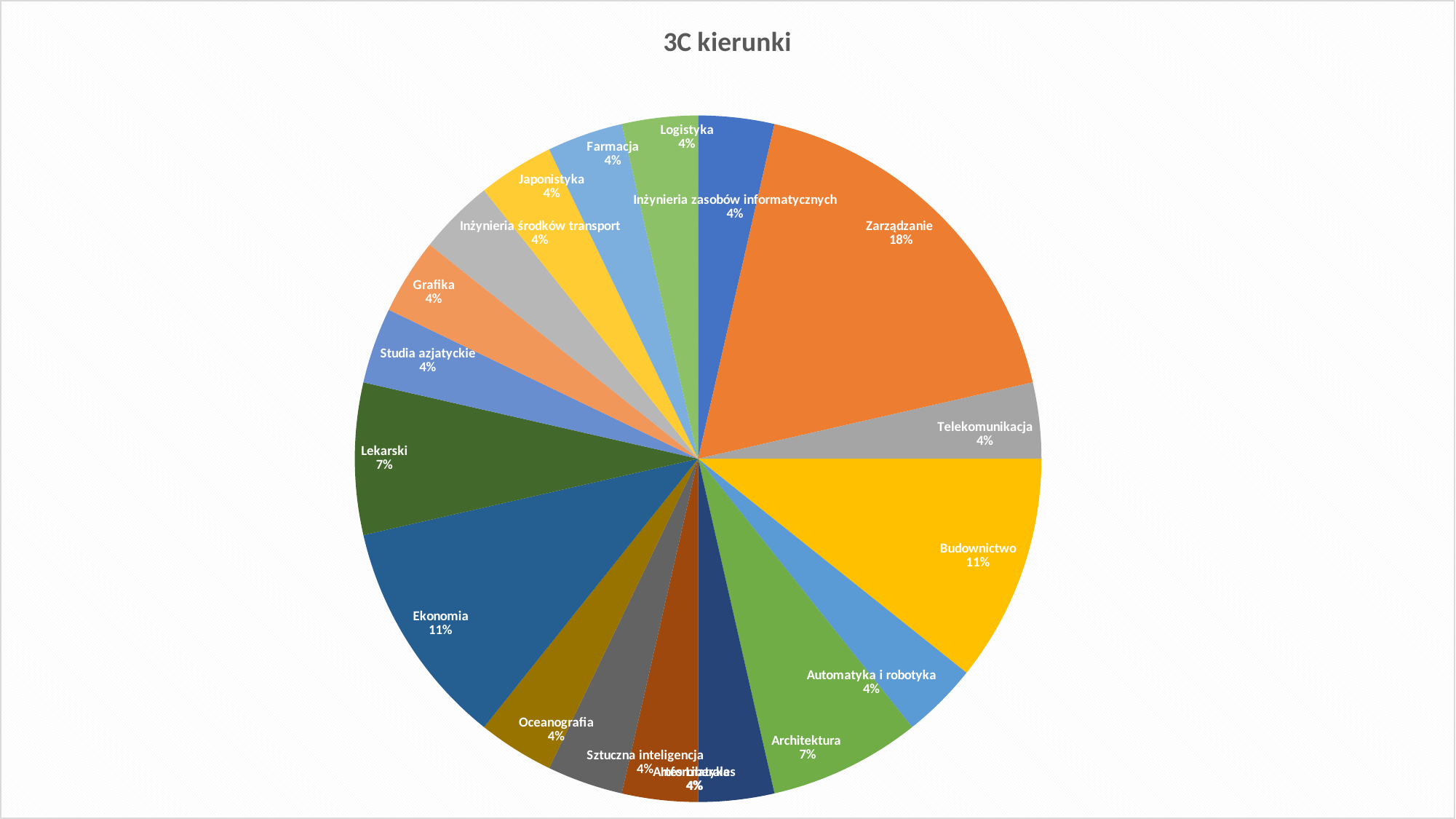

### Chart: 3C kierunki

| Category |  |
|---|---|
| Inżynieria zasobów informatycznych | 1.0 |
| Zarządzanie  | 5.0 |
| Telekomunikacja | 1.0 |
| Budownictwo | 3.0 |
| Automatyka i robotyka | 1.0 |
| Architektura  | 2.0 |
| Artes Liberales | 1.0 |
| Informatyka | 1.0 |
| Sztuczna inteligencja | 1.0 |
| Oceanografia | 1.0 |
| Ekonomia | 3.0 |
| Lekarski | 2.0 |
| Studia azjatyckie | 1.0 |
| Grafika | 1.0 |
| Inżynieria środków transport | 1.0 |
| Japonistyka | 1.0 |
| Farmacja | 1.0 |
| Logistyka | 1.0 |
#